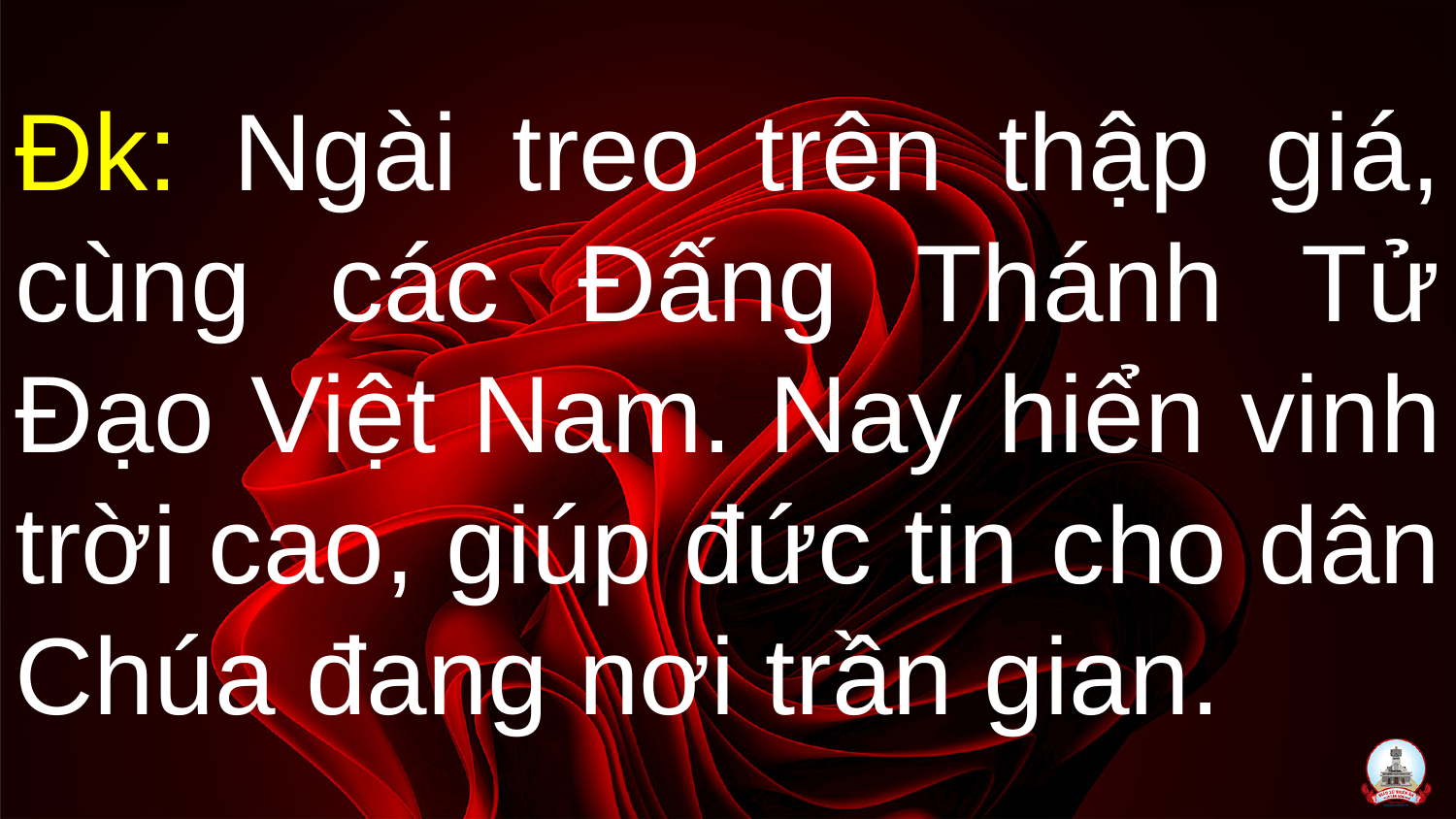

# Đk: Ngài treo trên thập giá, cùng các Đấng Thánh Tử Đạo Việt Nam. Nay hiển vinh trời cao, giúp đức tin cho dân Chúa đang nơi trần gian.